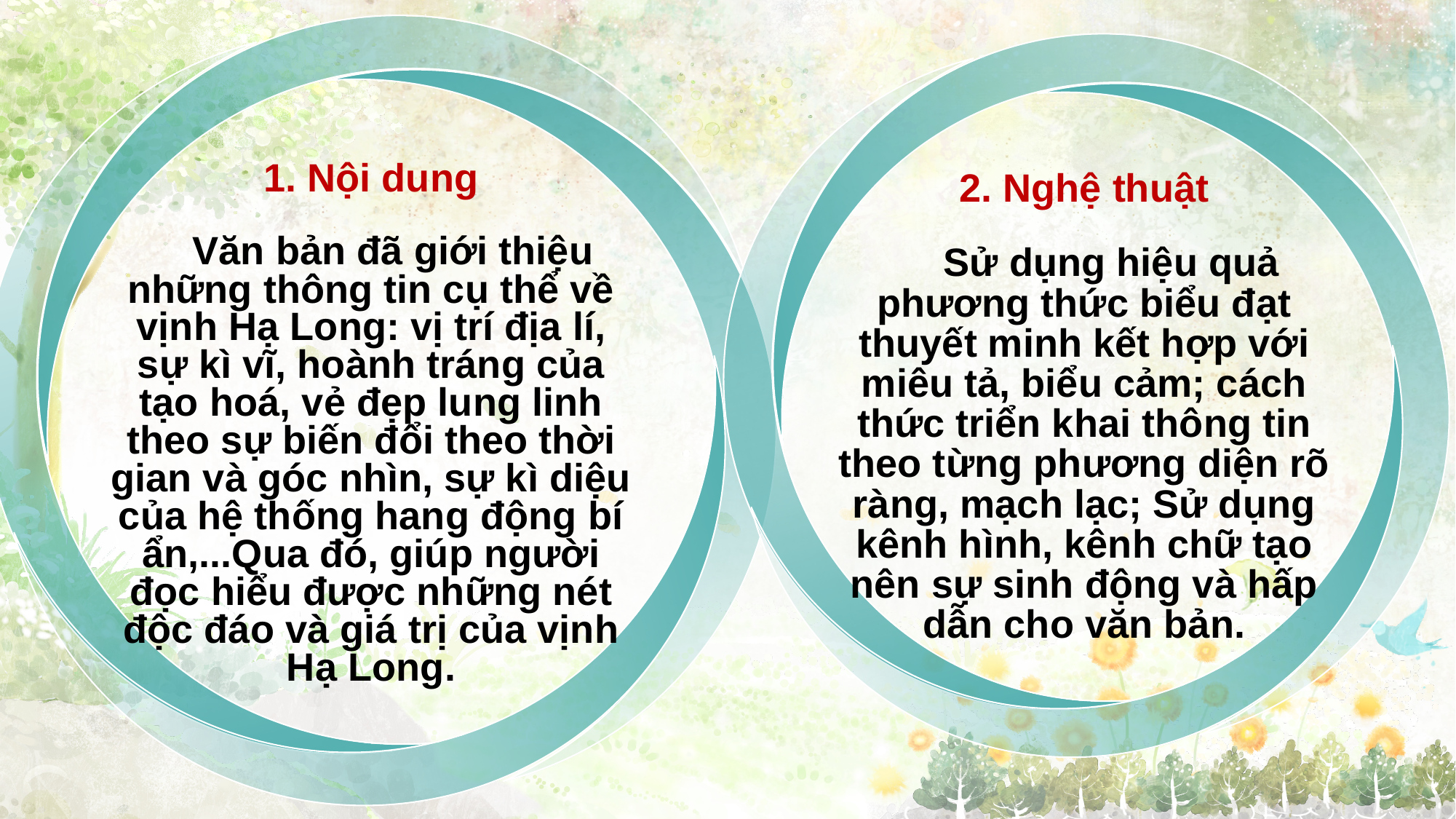

1. Nội dung

    Văn bản đã giới thiệu những thông tin cụ thể về vịnh Hạ Long: vị trí địa lí, sự kì vĩ, hoành tráng của tạo hoá, vẻ đẹp lung linh theo sự biến đổi theo thời gian và góc nhìn, sự kì diệu của hệ thống hang động bí ẩn,...Qua đó, giúp người đọc hiểu được những nét độc đáo và giá trị của vịnh Hạ Long.
2. Nghệ thuật

     Sử dụng hiệu quả phương thức biểu đạt thuyết minh kết hợp với miêu tả, biểu cảm; cách thức triển khai thông tin theo từng phương diện rõ ràng, mạch lạc; Sử dụng kênh hình, kênh chữ tạo nên sự sinh động và hấp dẫn cho văn bản.